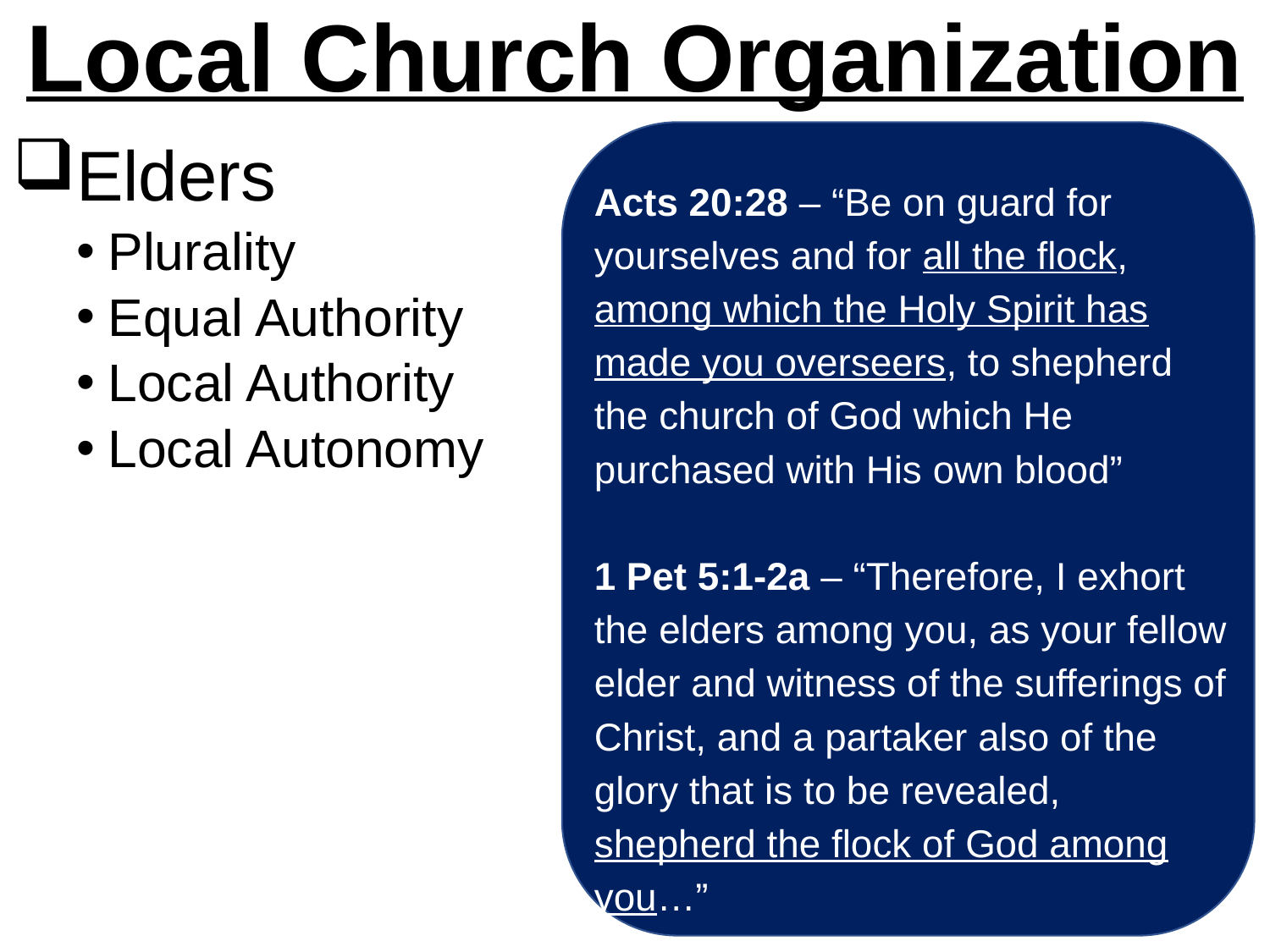

# Local Church Organization

Elders
Plurality
Equal Authority
Local Authority
Local Autonomy
Acts 20:28 – “Be on guard for yourselves and for all the flock, among which the Holy Spirit has made you overseers, to shepherd the church of God which He purchased with His own blood”

1 Pet 5:1-2a – “Therefore, I exhort the elders among you, as your fellow elder and witness of the sufferings of Christ, and a partaker also of the glory that is to be revealed, shepherd the flock of God among you…”